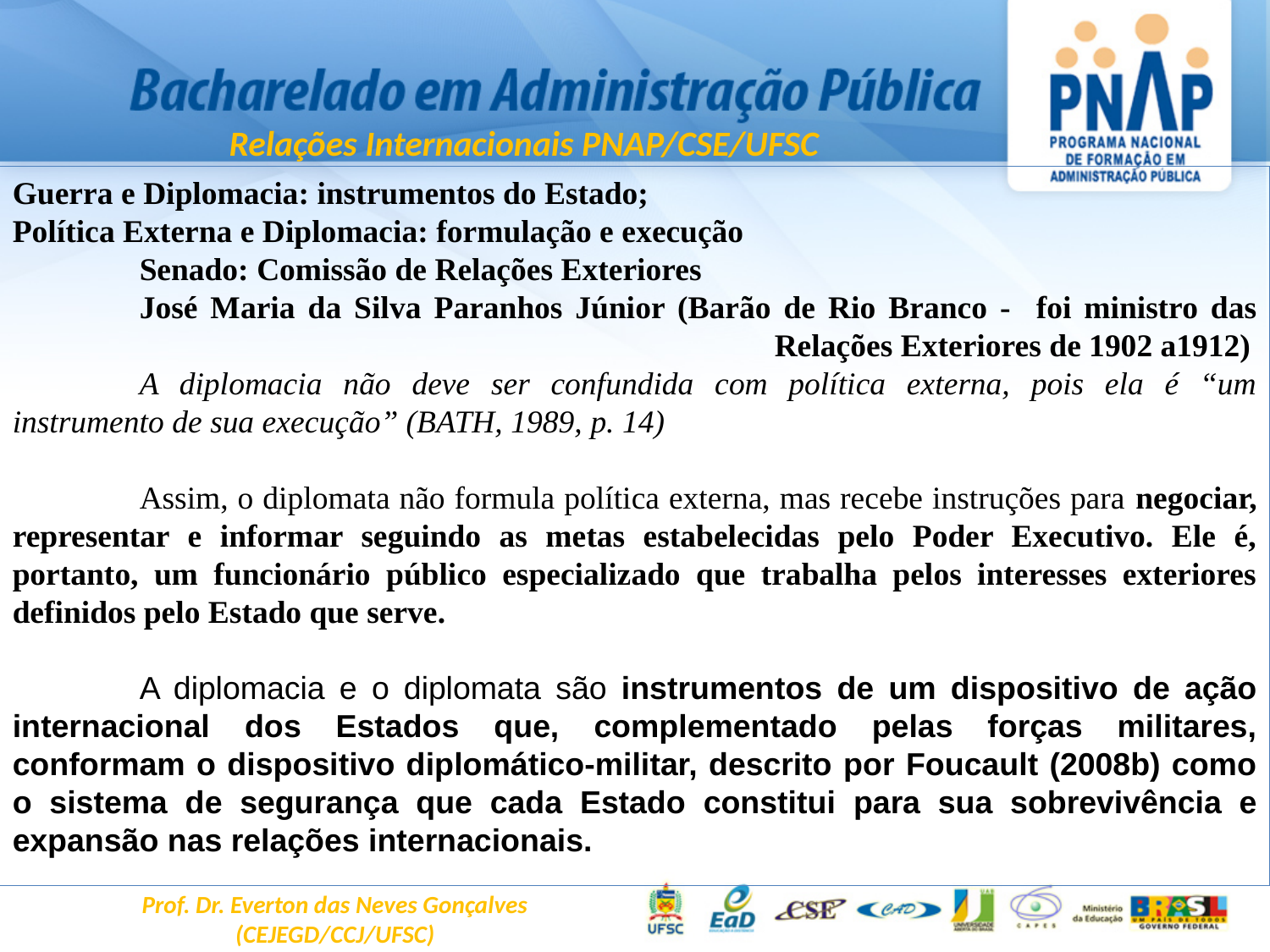

Relações Internacionais PNAP/CSE/UFSC

Guerra e Diplomacia: instrumentos do Estado;
Política Externa e Diplomacia: formulação e execução
	Senado: Comissão de Relações Exteriores
	José Maria da Silva Paranhos Júnior (Barão de Rio Branco -  foi ministro das 						Relações Exteriores de 1902 a1912)
	A diplomacia não deve ser confundida com política externa, pois ela é “um instrumento de sua execução” (BATH, 1989, p. 14)

	Assim, o diplomata não formula política externa, mas recebe instruções para negociar, representar e informar seguindo as metas estabelecidas pelo Poder Executivo. Ele é, portanto, um funcionário público especializado que trabalha pelos interesses exteriores definidos pelo Estado que serve.

	A diplomacia e o diplomata são instrumentos de um dispositivo de ação internacional dos Estados que, complementado pelas forças militares, conformam o dispositivo diplomático-militar, descrito por Foucault (2008b) como o sistema de segurança que cada Estado constitui para sua sobrevivência e expansão nas relações internacionais.

Prof. Dr. Everton das Neves Gonçalves
(CEJEGD/CCJ/UFSC)